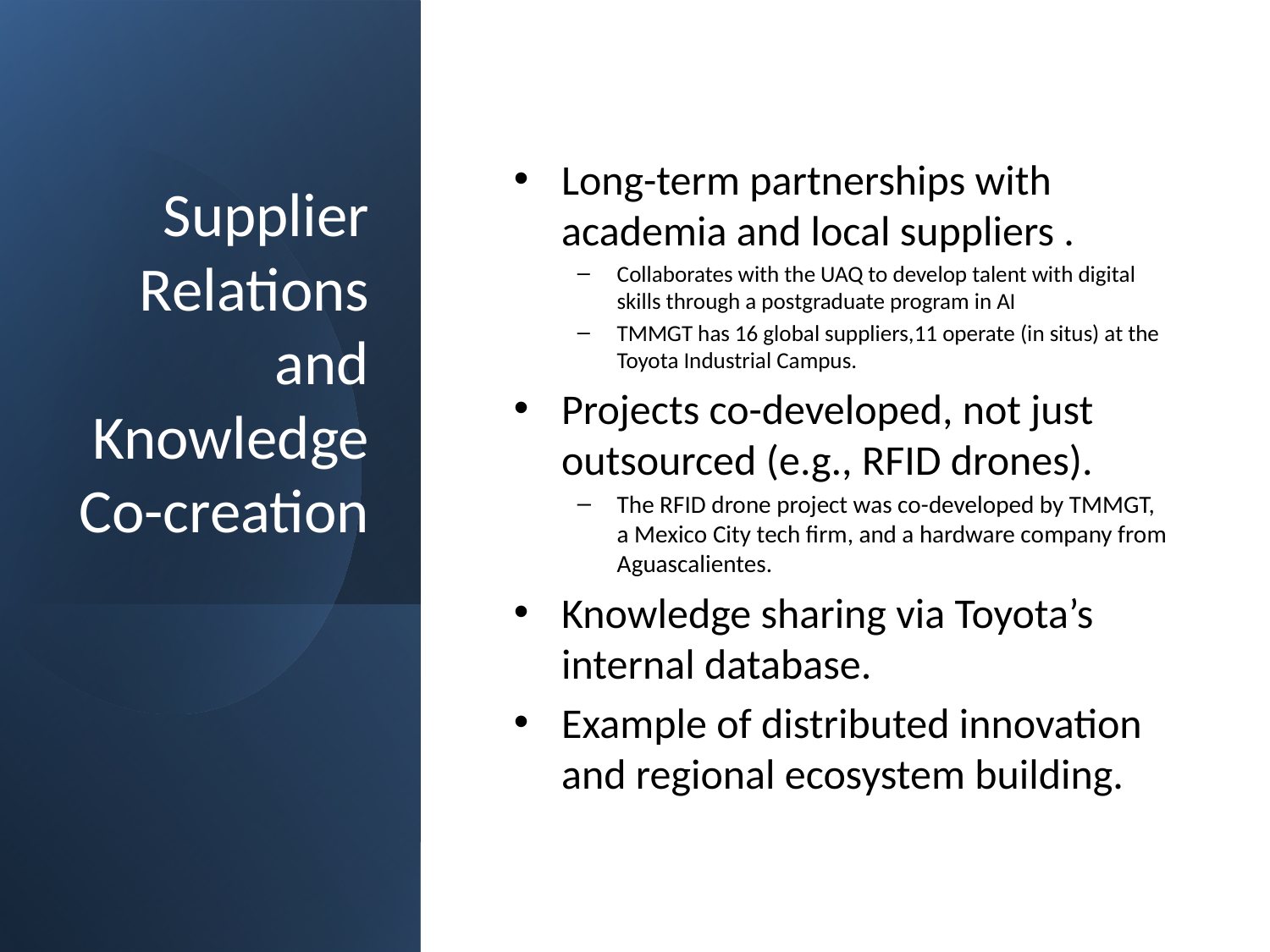

# Supplier Relations and Knowledge Co-creation
Long-term partnerships with academia and local suppliers .
Collaborates with the UAQ to develop talent with digital skills through a postgraduate program in AI
TMMGT has 16 global suppliers,11 operate (in situs) at the Toyota Industrial Campus.
Projects co-developed, not just outsourced (e.g., RFID drones).
The RFID drone project was co-developed by TMMGT, a Mexico City tech firm, and a hardware company from Aguascalientes.
Knowledge sharing via Toyota’s internal database.
Example of distributed innovation and regional ecosystem building.